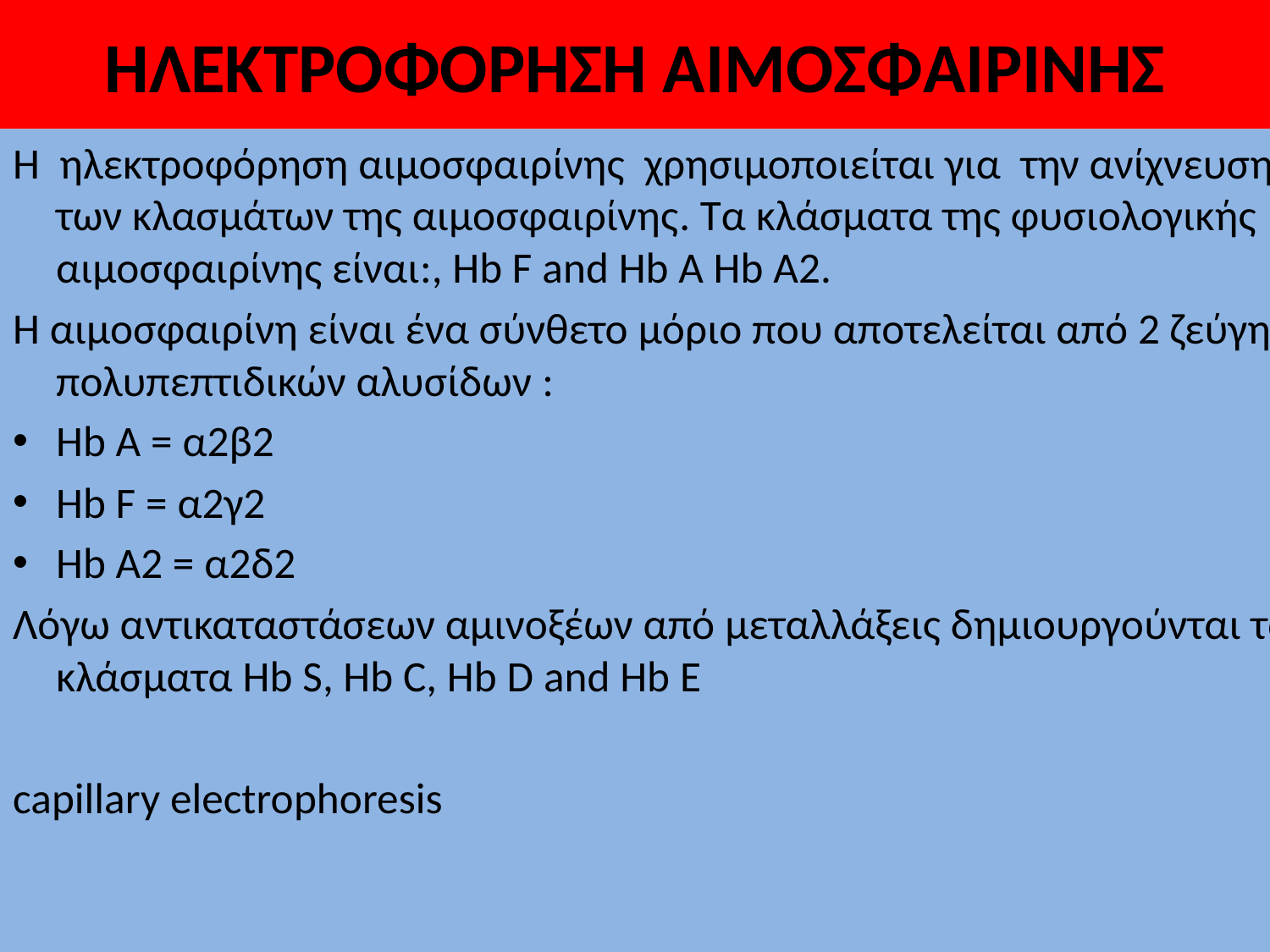

# ΗΛΕΚΤΡΟΦΟΡΗΣΗ ΑΙΜΟΣΦΑΙΡΙΝΗΣ
Η  ηλεκτροφόρηση αιμοσφαιρίνης  χρησιμοποιείται για  την ανίχνευση των κλασμάτων της αιμοσφαιρίνης. Τα κλάσματα της φυσιολογικής  αιμοσφαιρίνης είναι:, Hb F and Hb A Hb A2.
H αιμοσφαιρίνη είναι ένα σύνθετο μόριο που αποτελείται από 2 ζεύγη πολυπεπτιδικών αλυσίδων :
Hb A = α2β2
Hb F = α2γ2
Hb A2 = α2δ2
Λόγω αντικαταστάσεων αμινοξέων από μεταλλάξεις δημιουργούνται τα κλάσματα Hb S, Hb C, Hb D and Hb E

capillary electrophoresis